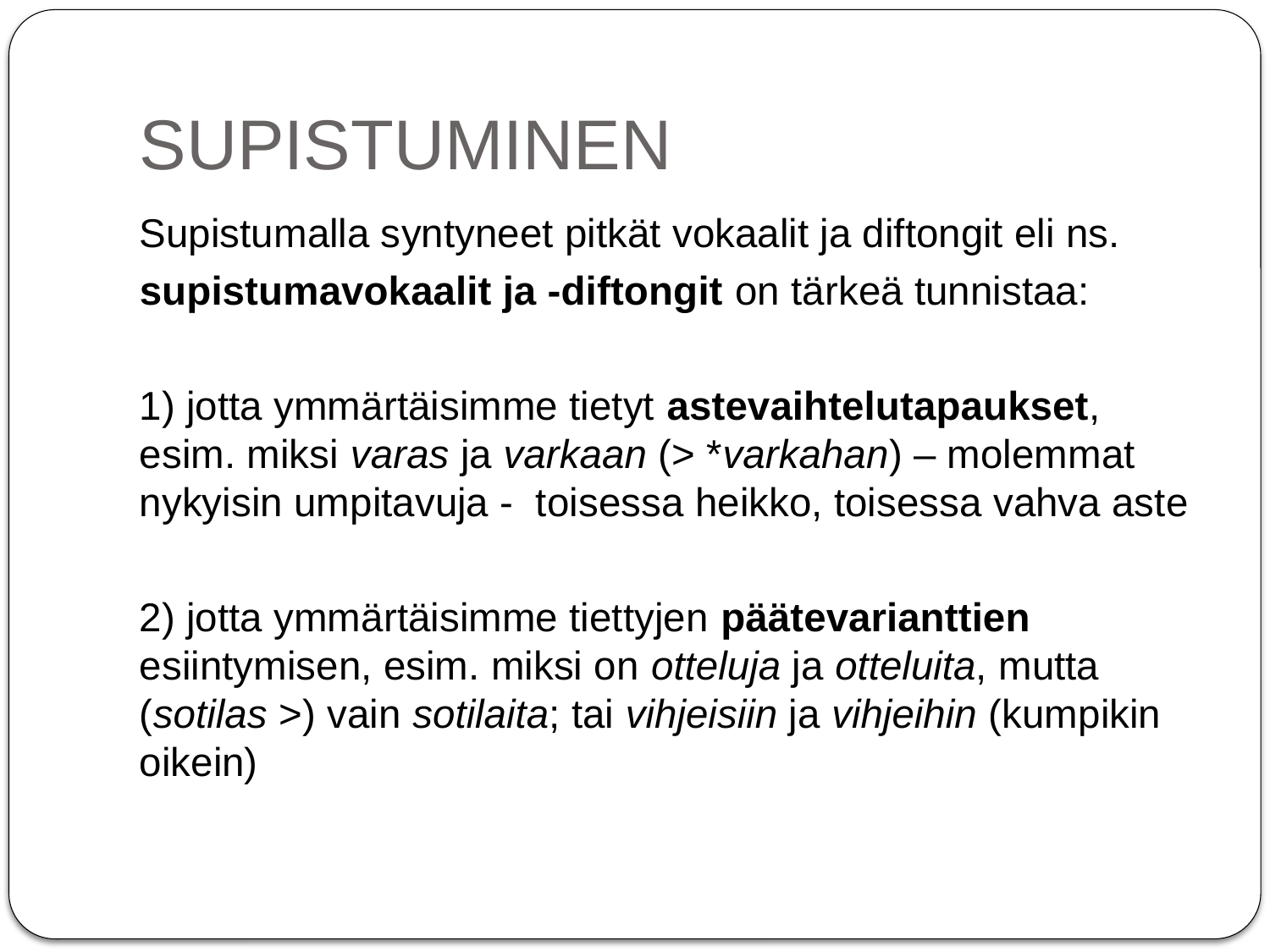

# SUPISTUMINEN
Supistumalla syntyneet pitkät vokaalit ja diftongit eli ns.
supistumavokaalit ja -diftongit on tärkeä tunnistaa:

1) jotta ymmärtäisimme tietyt astevaihtelutapaukset, esim. miksi varas ja varkaan (> *varkahan) – molemmat nykyisin umpitavuja -  toisessa heikko, toisessa vahva aste

2) jotta ymmärtäisimme tiettyjen päätevarianttien esiintymisen, esim. miksi on otteluja ja otteluita, mutta (sotilas >) vain sotilaita; tai vihjeisiin ja vihjeihin (kumpikin oikein)